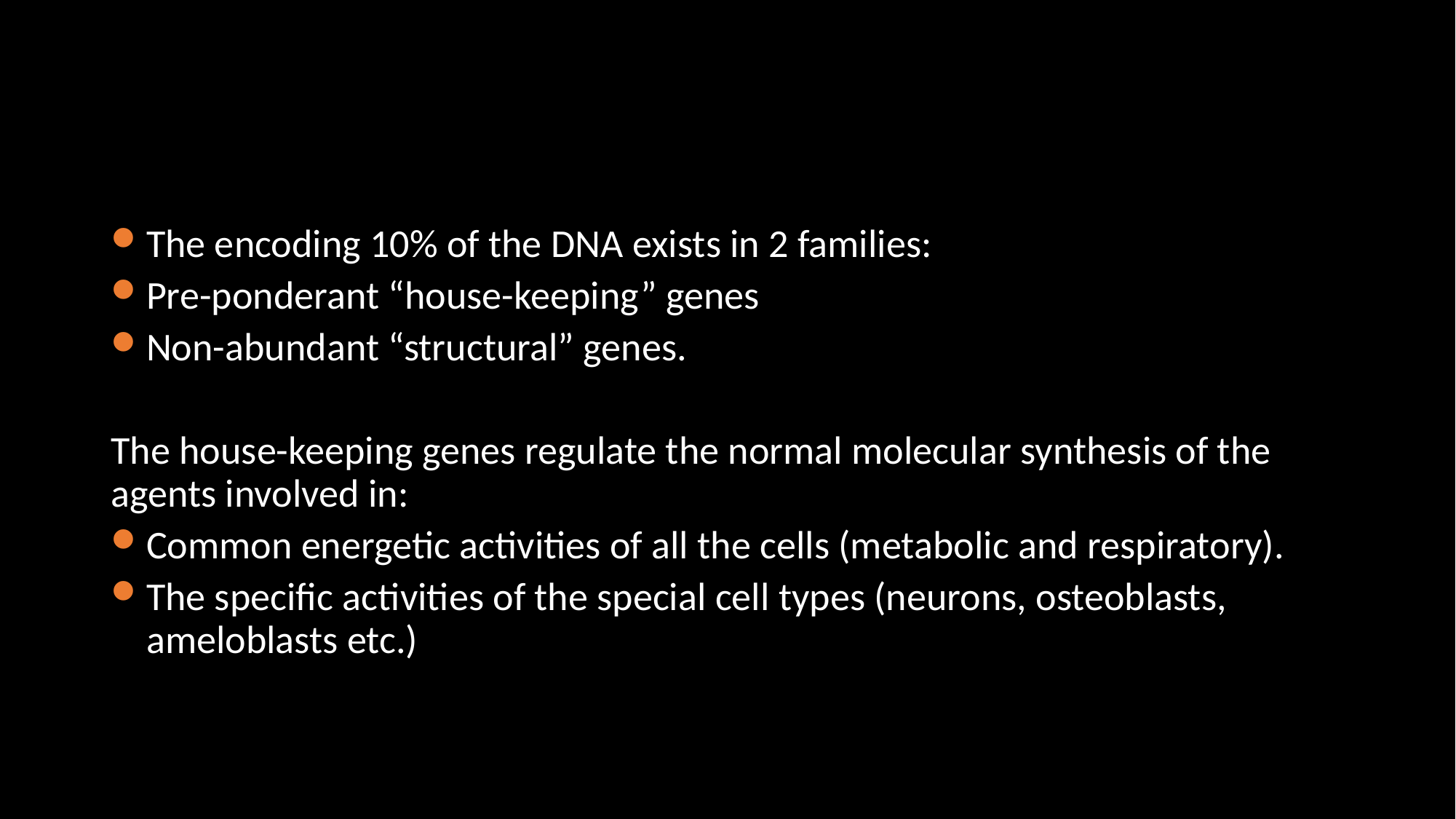

#
The encoding 10% of the DNA exists in 2 families:
Pre-ponderant “house-keeping” genes
Non-abundant “structural” genes.

The house-keeping genes regulate the normal molecular synthesis of the agents involved in:
Common energetic activities of all the cells (metabolic and respiratory).
The specific activities of the special cell types (neurons, osteoblasts, ameloblasts etc.)